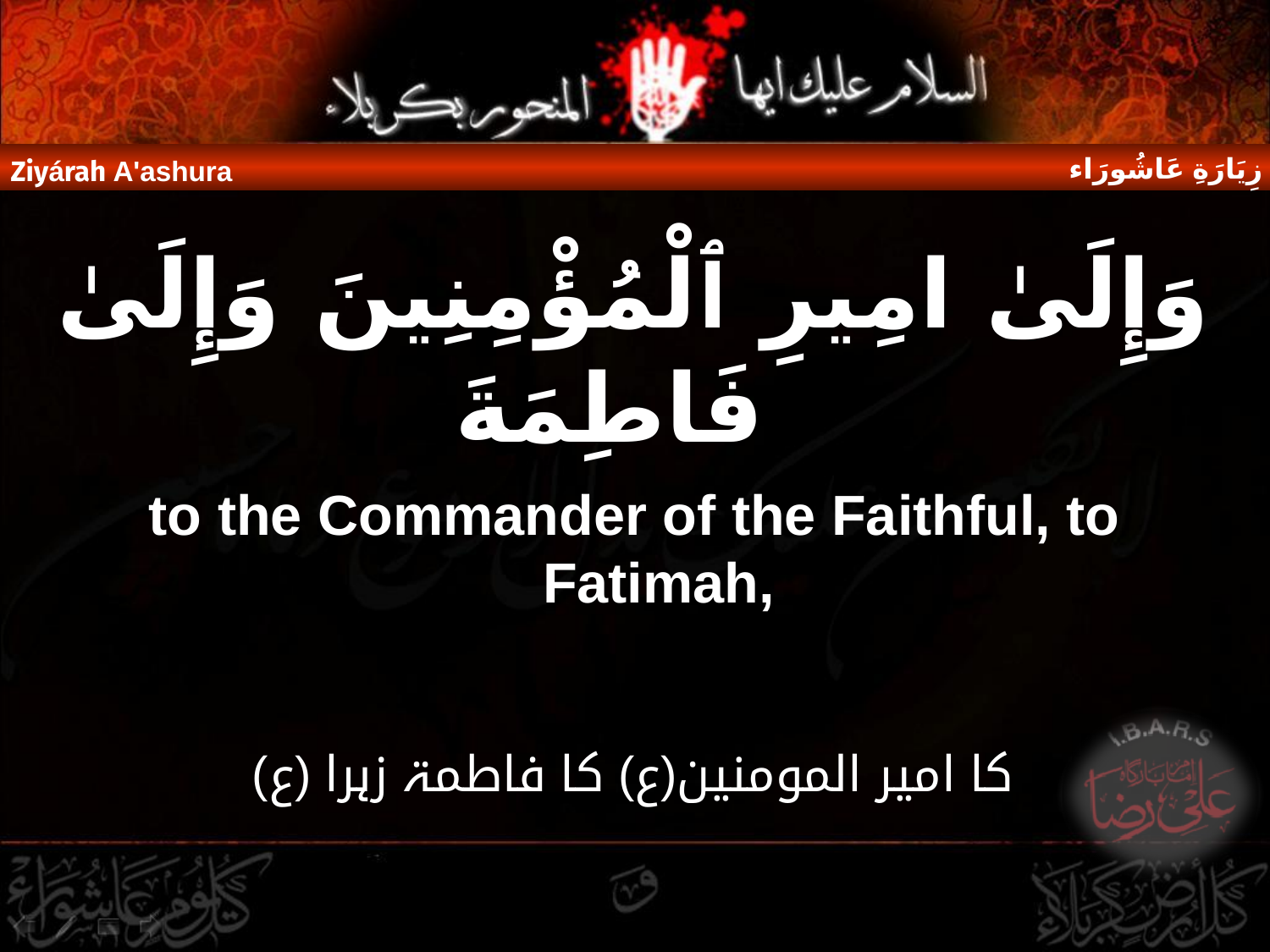

زِيَارَةِ عَاشُورَاء
Ziyárah A'ashura
وَإِلَىٰ امِيرِ ٱلْمُؤْمِنِينَ وَإِلَىٰ فَاطِمَةَ
to the Commander of the Faithful, to Fatimah,
کا امیر المومنین(ع) کا فاطمۃ زہرا (ع)